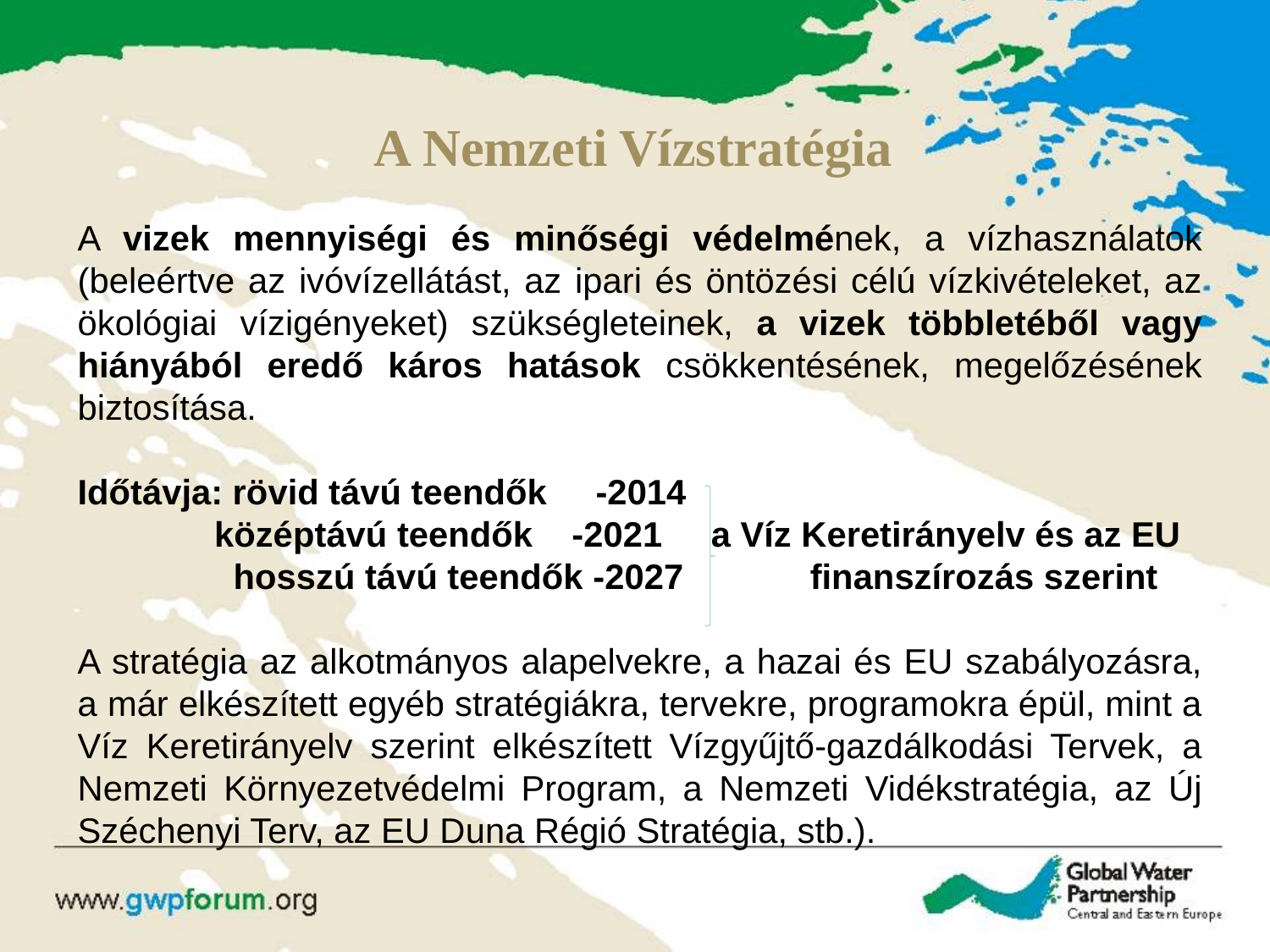

A Nemzeti Vízstratégia

A vizek mennyiségi és minőségi védelmének, a vízhasználatok (beleértve az ivóvízellátást, az ipari és öntözési célú vízkivételeket, az ökológiai vízigényeket) szükségleteinek, a vizek többletéből vagy hiányából eredő káros hatások csökkentésének, megelőzésének biztosítása.

Időtávja: rövid távú teendők     -2014
	 középtávú teendők    -2021     a Víz Keretirányelv és az EU
                hosszú távú teendők -2027             finanszírozás szerint

A stratégia az alkotmányos alapelvekre, a hazai és EU szabályozásra, a már elkészített egyéb stratégiákra, tervekre, programokra épül, mint a Víz Keretirányelv szerint elkészített Vízgyűjtő-gazdálkodási Tervek, a Nemzeti Környezetvédelmi Program, a Nemzeti Vidékstratégia, az Új Széchenyi Terv, az EU Duna Régió Stratégia, stb.).